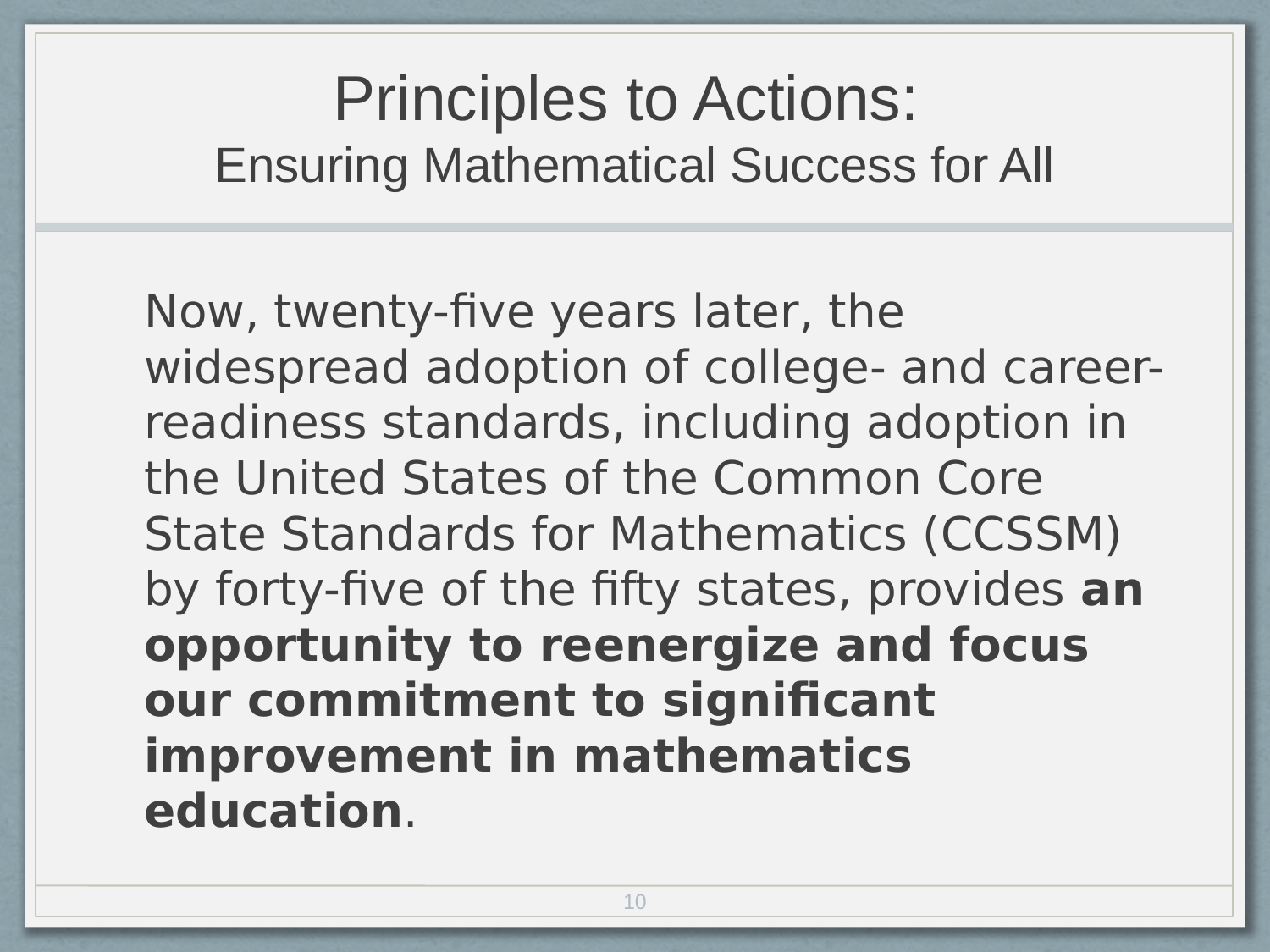

# Principles to Actions: Ensuring Mathematical Success for All
	Now, twenty-five years later, the widespread adoption of college- and career-readiness standards, including adoption in the United States of the Common Core State Standards for Mathematics (CCSSM) by forty-five of the fifty states, provides an opportunity to reenergize and focus our commitment to significant improvement in mathematics education.
10